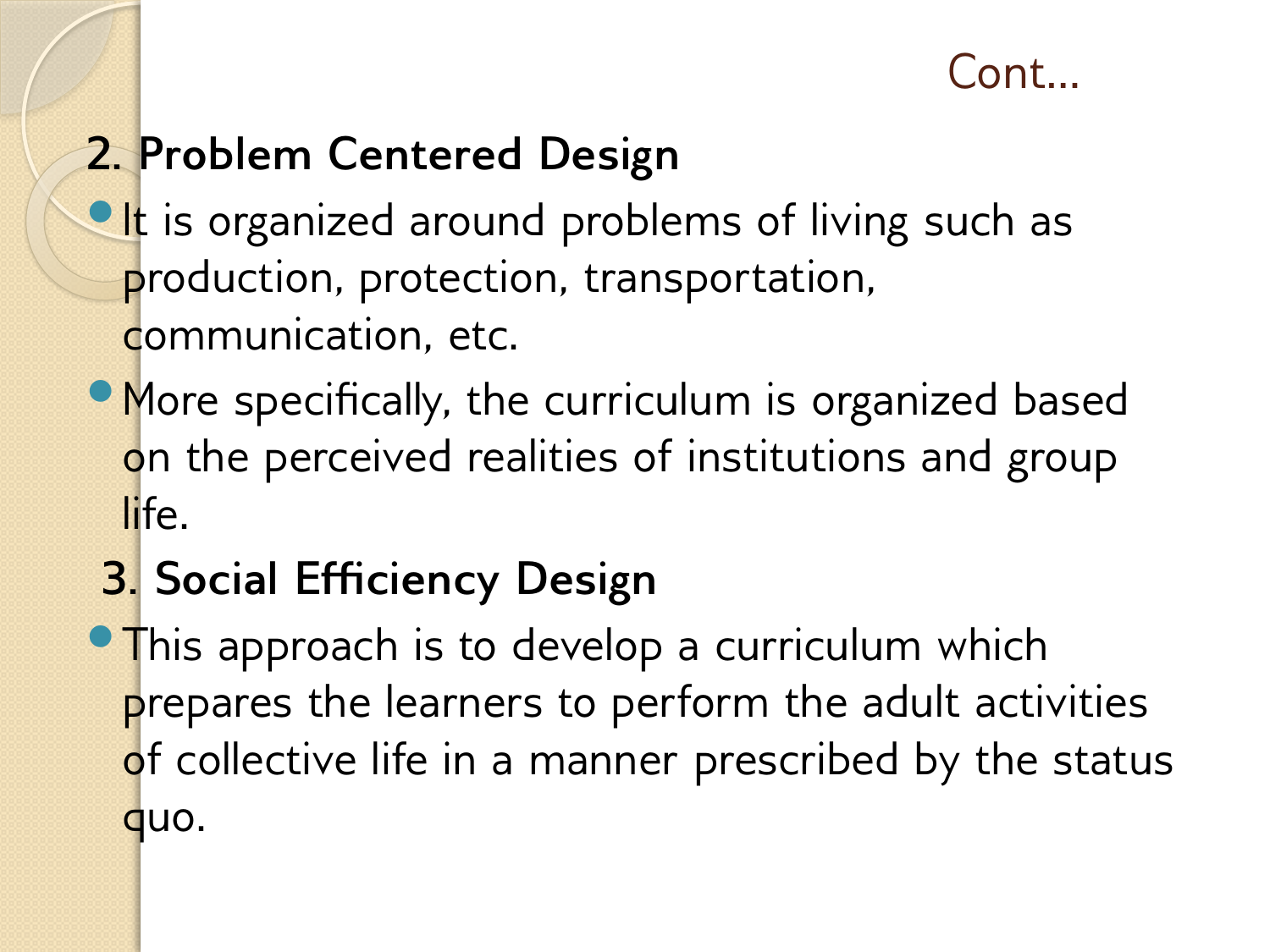

# Cont…
2. Problem Centered Design
It is organized around problems of living such as production, protection, transportation, communication, etc.
More specifically, the curriculum is organized based on the perceived realities of institutions and group life.
 3. Social Efficiency Design
This approach is to develop a curriculum which prepares the learners to perform the adult activities of collective life in a manner prescribed by the status quo.